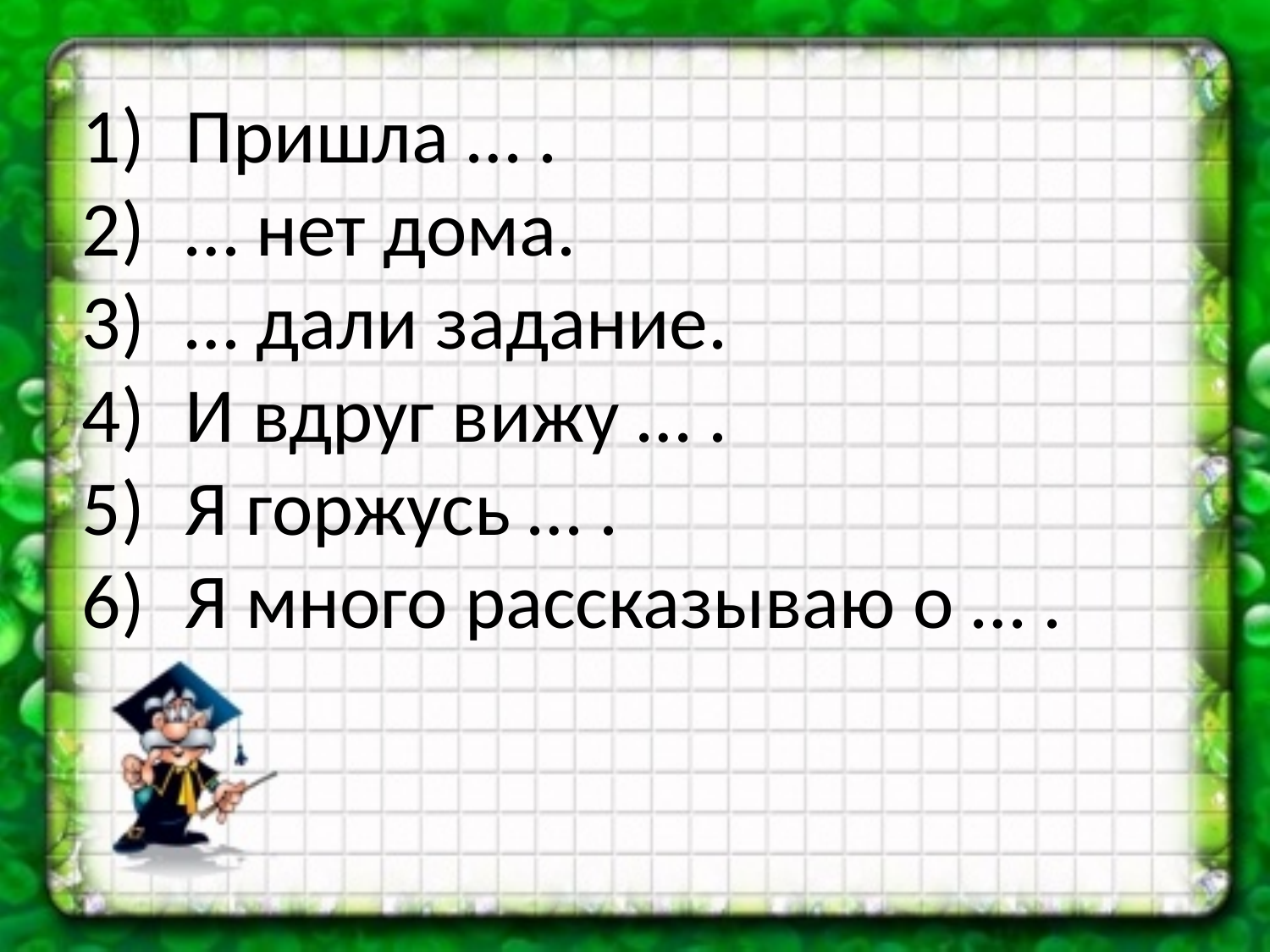

Пришла … .
… нет дома.
… дали задание.
И вдруг вижу … .
Я горжусь … .
Я много рассказываю о … .